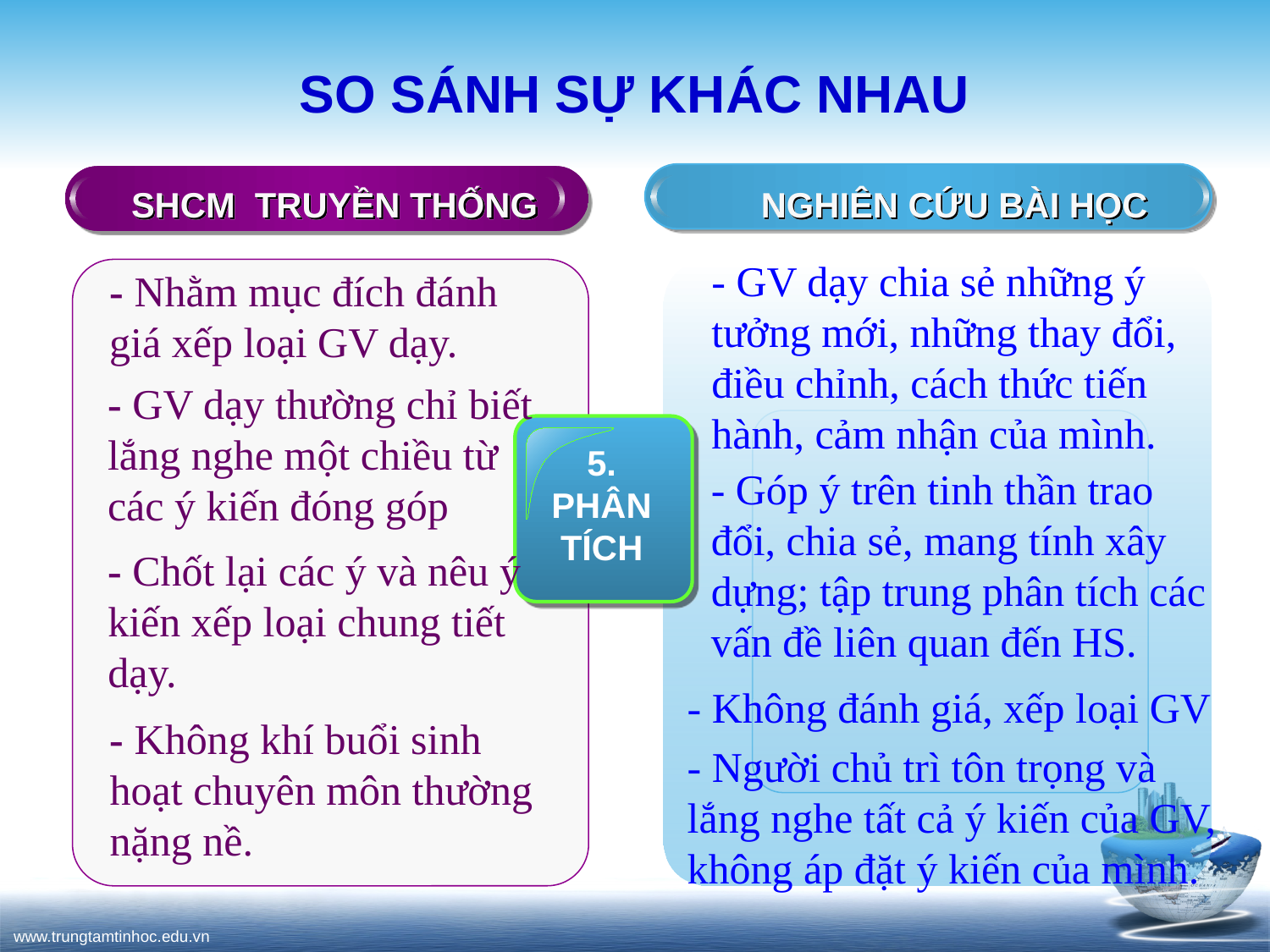

# SO SÁNH SỰ KHÁC NHAU

SHCM  TRUYỀN THỐNG
NGHIÊN CỨU BÀI HỌC
- GV dạy chia sẻ những ý tưởng mới, những thay đổi, điều chỉnh, cách thức tiến hành, cảm nhận của mình.
- Nhằm mục đích đánh giá xếp loại GV dạy.

- GV dạy thường chỉ biết lắng nghe một chiều từ các ý kiến đóng góp

5.
PHÂN TÍCH
- Góp ý trên tinh thần trao đổi, chia sẻ, mang tính xây dựng; tập trung phân tích các vấn đề liên quan đến HS.
- Chốt lại các ý và nêu ý kiến xếp loại chung tiết dạy.
- Không đánh giá, xếp loại GV
- Không khí buổi sinh hoạt chuyên môn thường nặng nề.

- Người chủ trì tôn trọng và lắng nghe tất cả ý kiến của GV, không áp đặt ý kiến của mình.